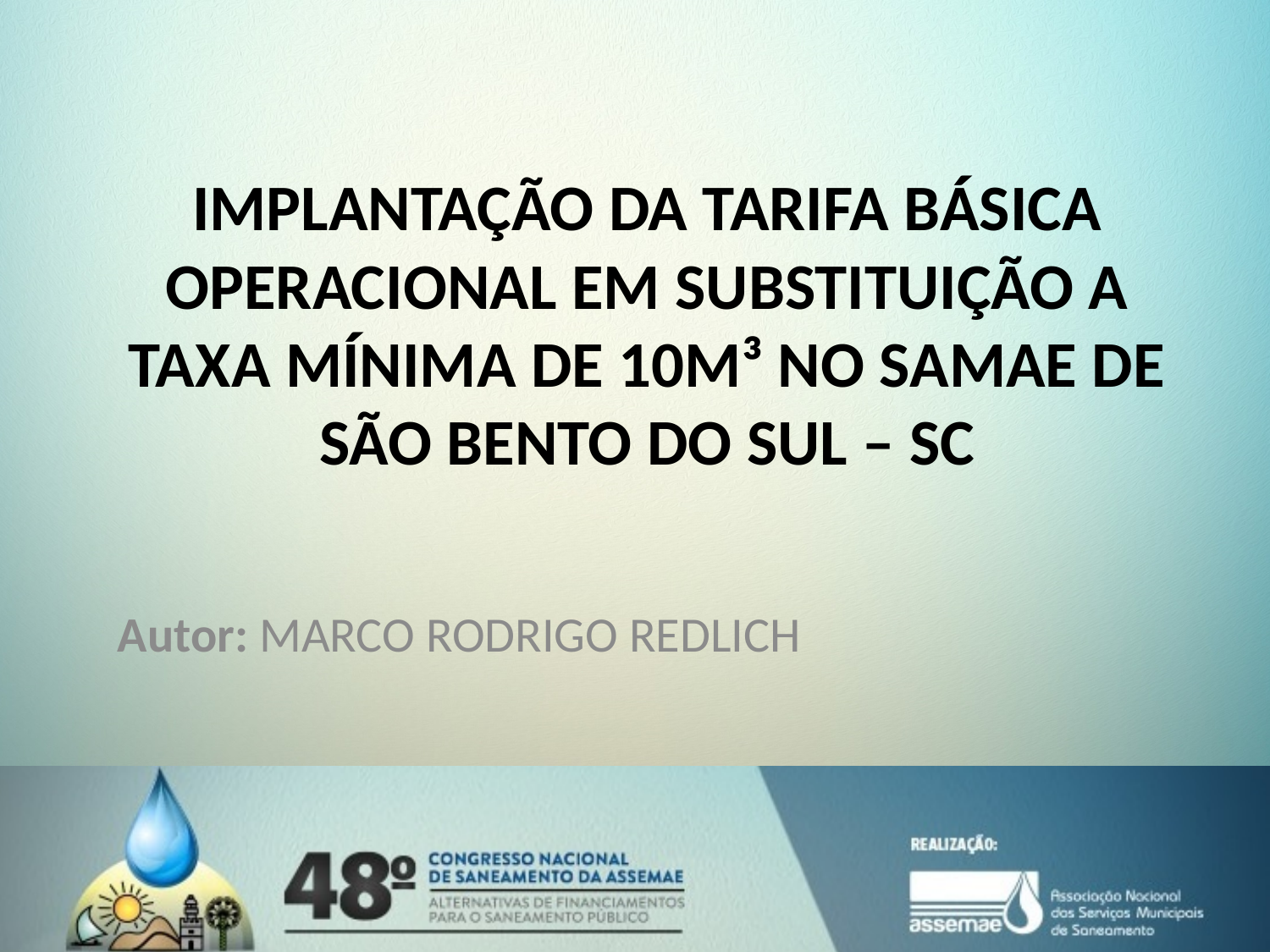

IMPLANTAÇÃO DA TARIFA BÁSICA OPERACIONAL EM SUBSTITUIÇÃO A TAXA MÍNIMA DE 10M³ NO SAMAE DE SÃO BENTO DO SUL – SC
Autor: MARCO RODRIGO REDLICH